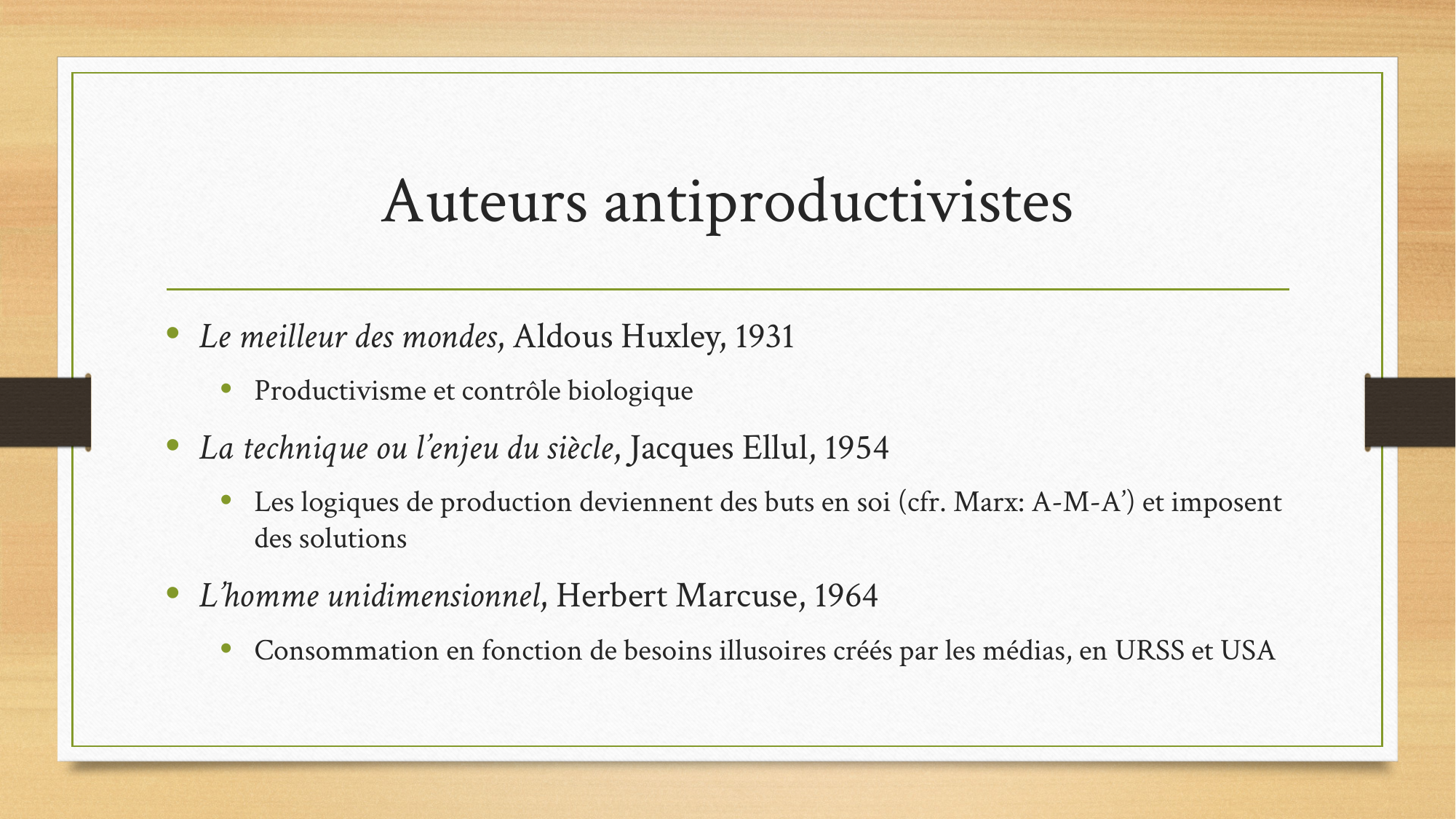

# Auteurs antiproductivistes
Le meilleur des mondes, Aldous Huxley, 1931
Productivisme et contrôle biologique
La technique ou l’enjeu du siècle, Jacques Ellul, 1954
Les logiques de production deviennent des buts en soi (cfr. Marx: A-M-A’) et imposent des solutions
L’homme unidimensionnel, Herbert Marcuse, 1964
Consommation en fonction de besoins illusoires créés par les médias, en URSS et USA